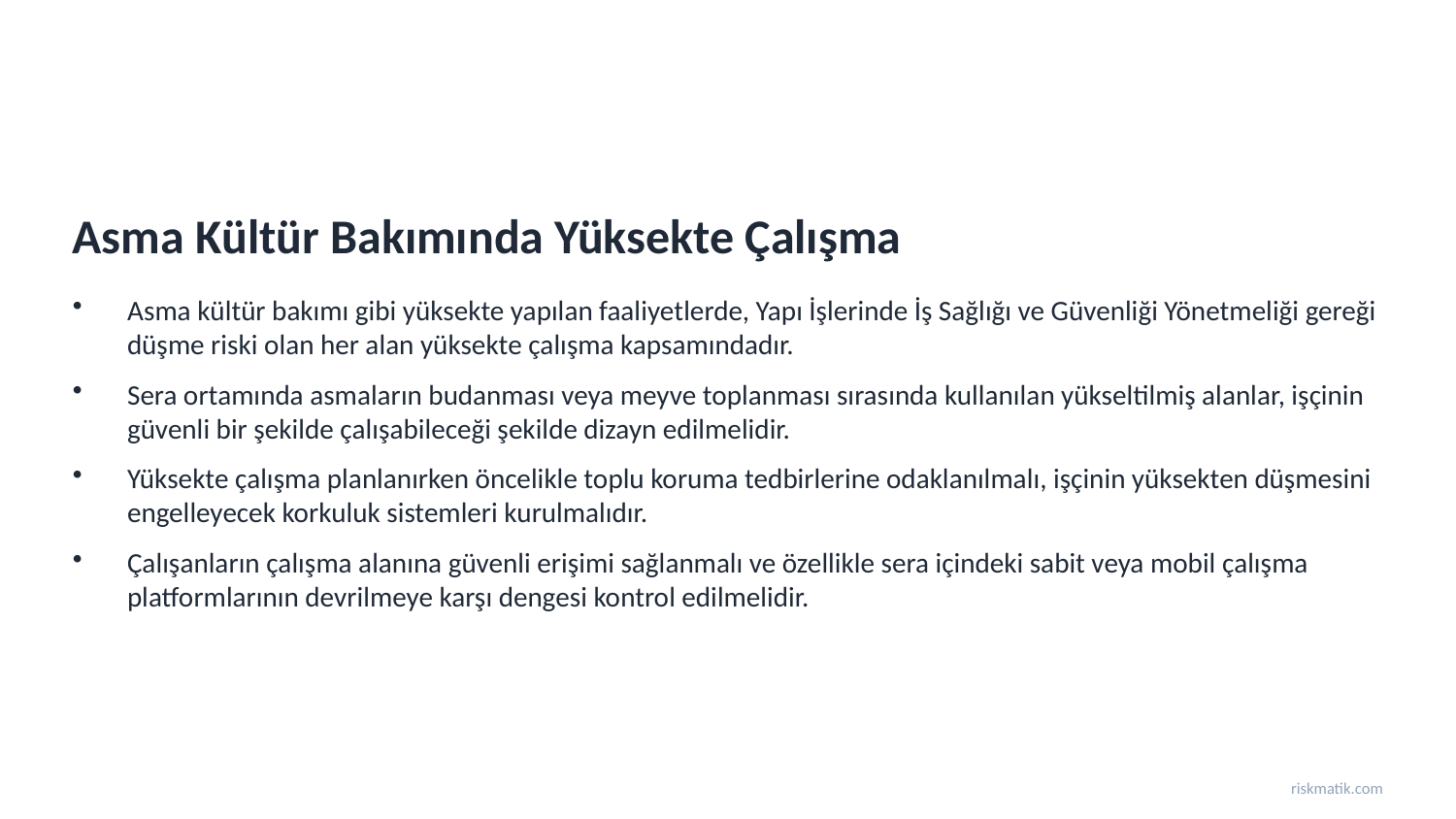

Asma Kültür Bakımında Yüksekte Çalışma
Asma kültür bakımı gibi yüksekte yapılan faaliyetlerde, Yapı İşlerinde İş Sağlığı ve Güvenliği Yönetmeliği gereği düşme riski olan her alan yüksekte çalışma kapsamındadır.
Sera ortamında asmaların budanması veya meyve toplanması sırasında kullanılan yükseltilmiş alanlar, işçinin güvenli bir şekilde çalışabileceği şekilde dizayn edilmelidir.
Yüksekte çalışma planlanırken öncelikle toplu koruma tedbirlerine odaklanılmalı, işçinin yüksekten düşmesini engelleyecek korkuluk sistemleri kurulmalıdır.
Çalışanların çalışma alanına güvenli erişimi sağlanmalı ve özellikle sera içindeki sabit veya mobil çalışma platformlarının devrilmeye karşı dengesi kontrol edilmelidir.
riskmatik.com